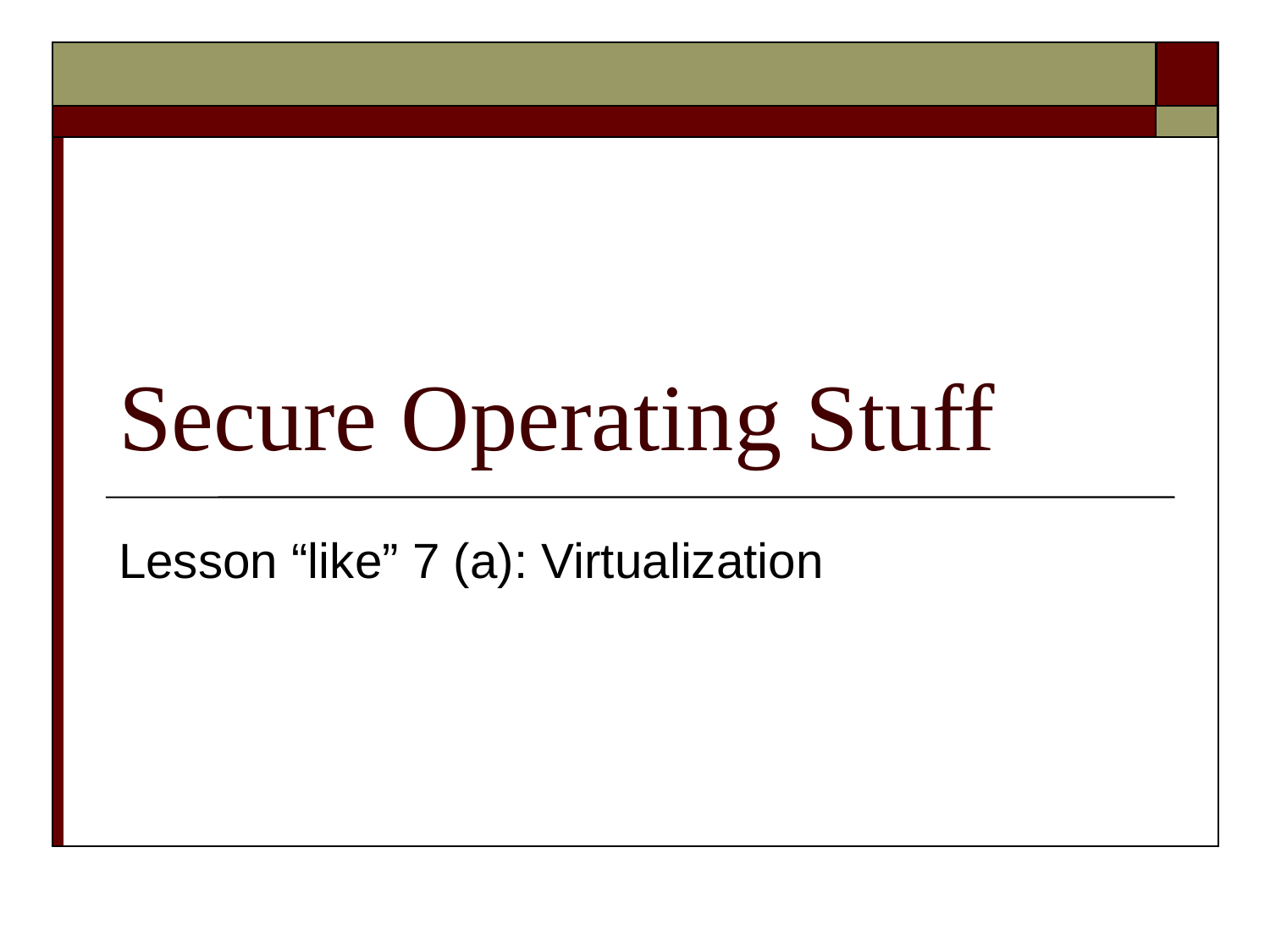

# Secure Operating Stuff
Lesson “like” 7 (a): Virtualization